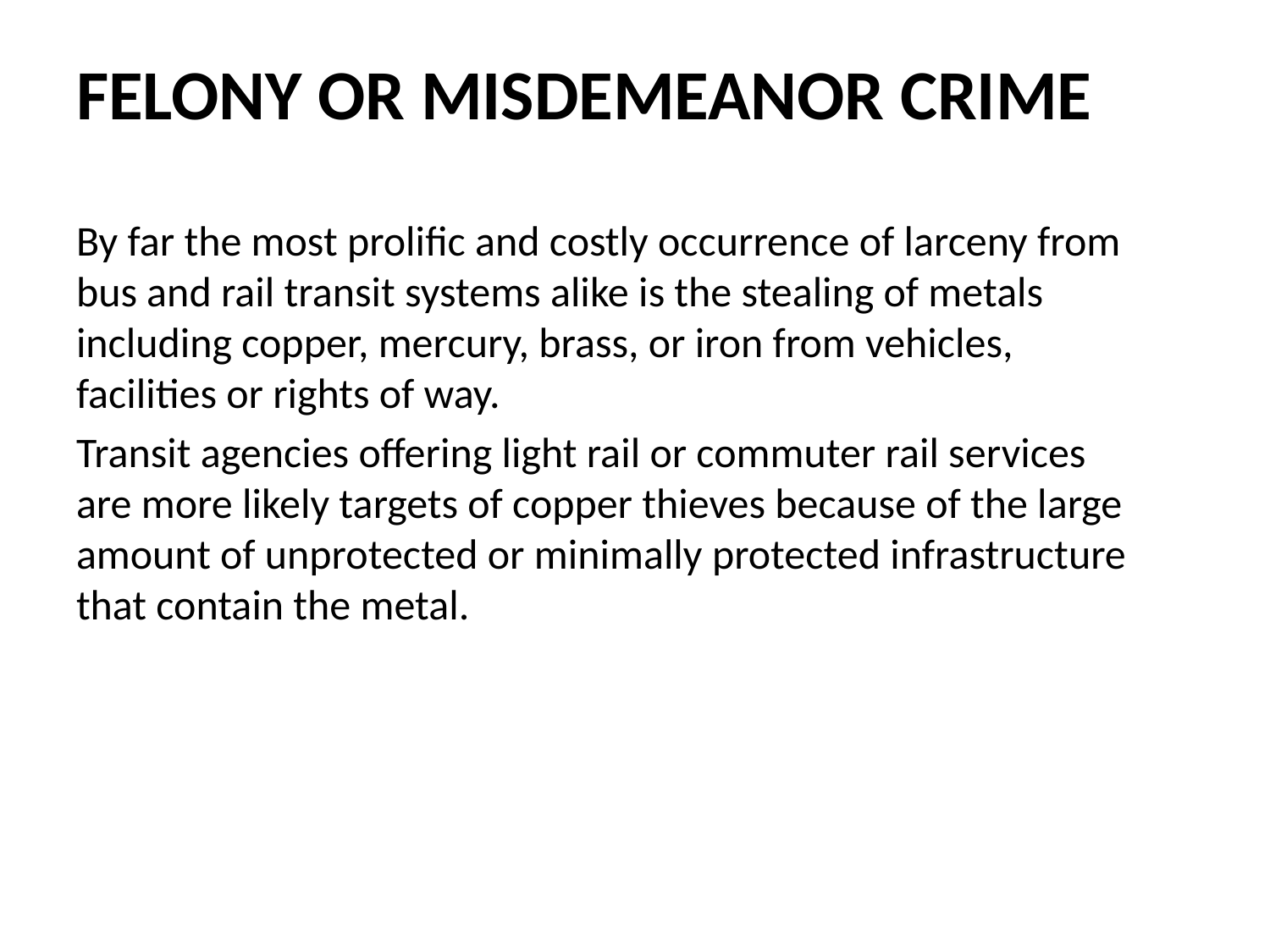

# FELONY OR MISDEMEANOR CRIME
By far the most prolific and costly occurrence of larceny from bus and rail transit systems alike is the stealing of metals including copper, mercury, brass, or iron from vehicles, facilities or rights of way.
Transit agencies offering light rail or commuter rail services are more likely targets of copper thieves because of the large amount of unprotected or minimally protected infrastructure that contain the metal.